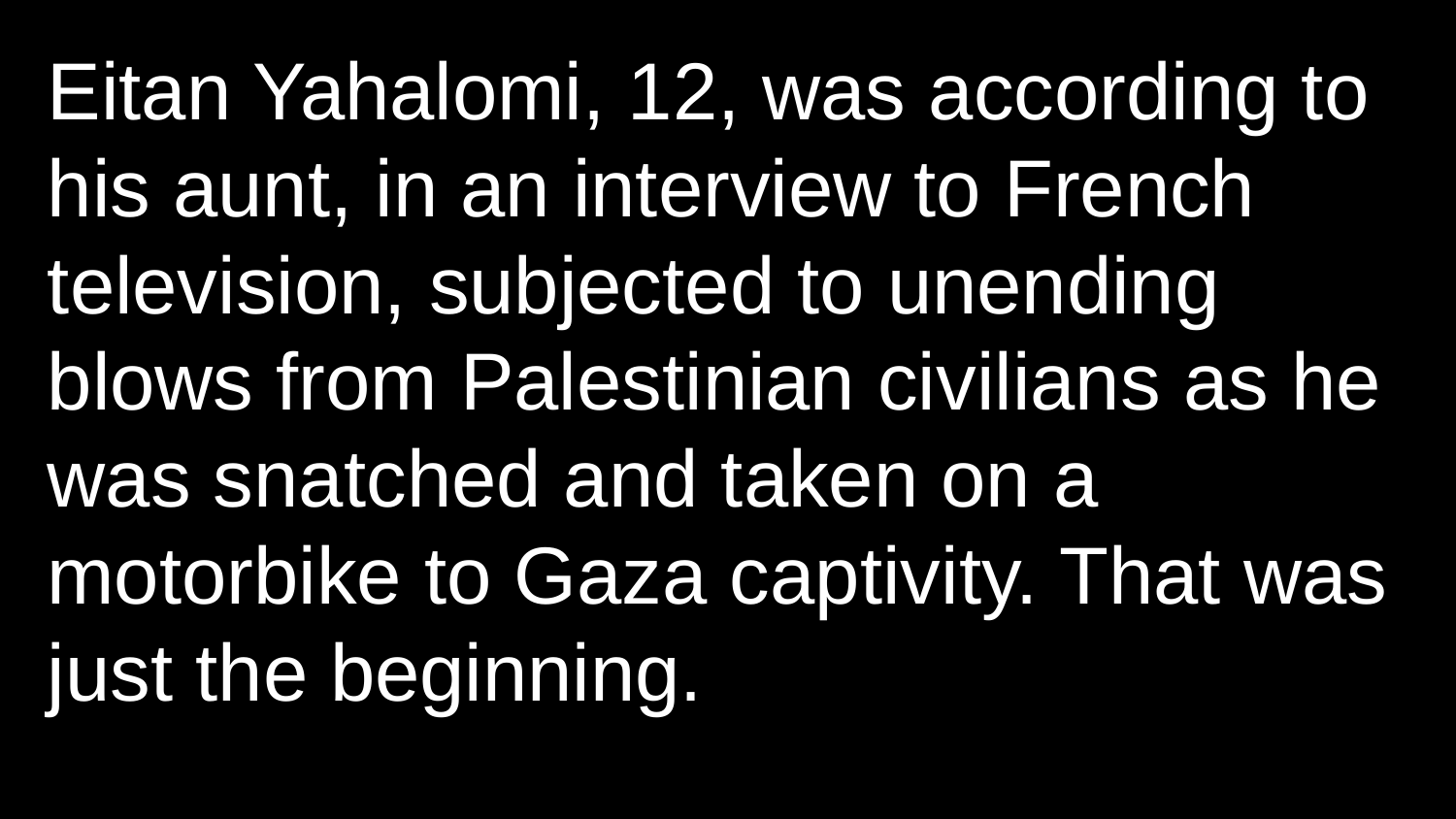

Eitan Yahalomi, 12, was according to his aunt, in an interview to French television, subjected to unending blows from Palestinian civilians as he was snatched and taken on a motorbike to Gaza captivity. That was just the beginning.